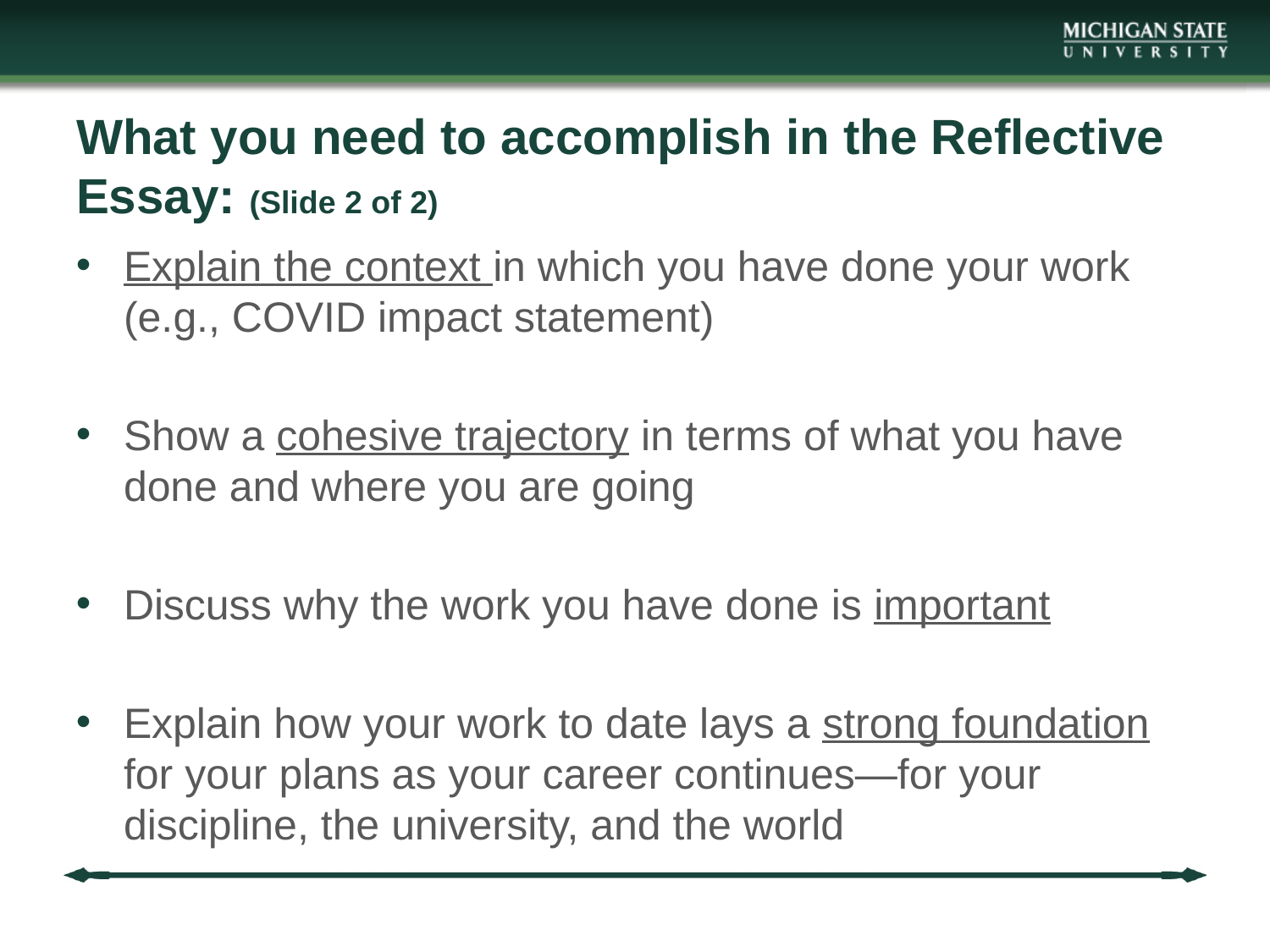

# What you need to accomplish in the Reflective Essay: (Slide 2 of 2)
Explain the context in which you have done your work (e.g., COVID impact statement)

Show a cohesive trajectory in terms of what you have done and where you are going

Discuss why the work you have done is important

Explain how your work to date lays a strong foundation for your plans as your career continues—for your discipline, the university, and the world